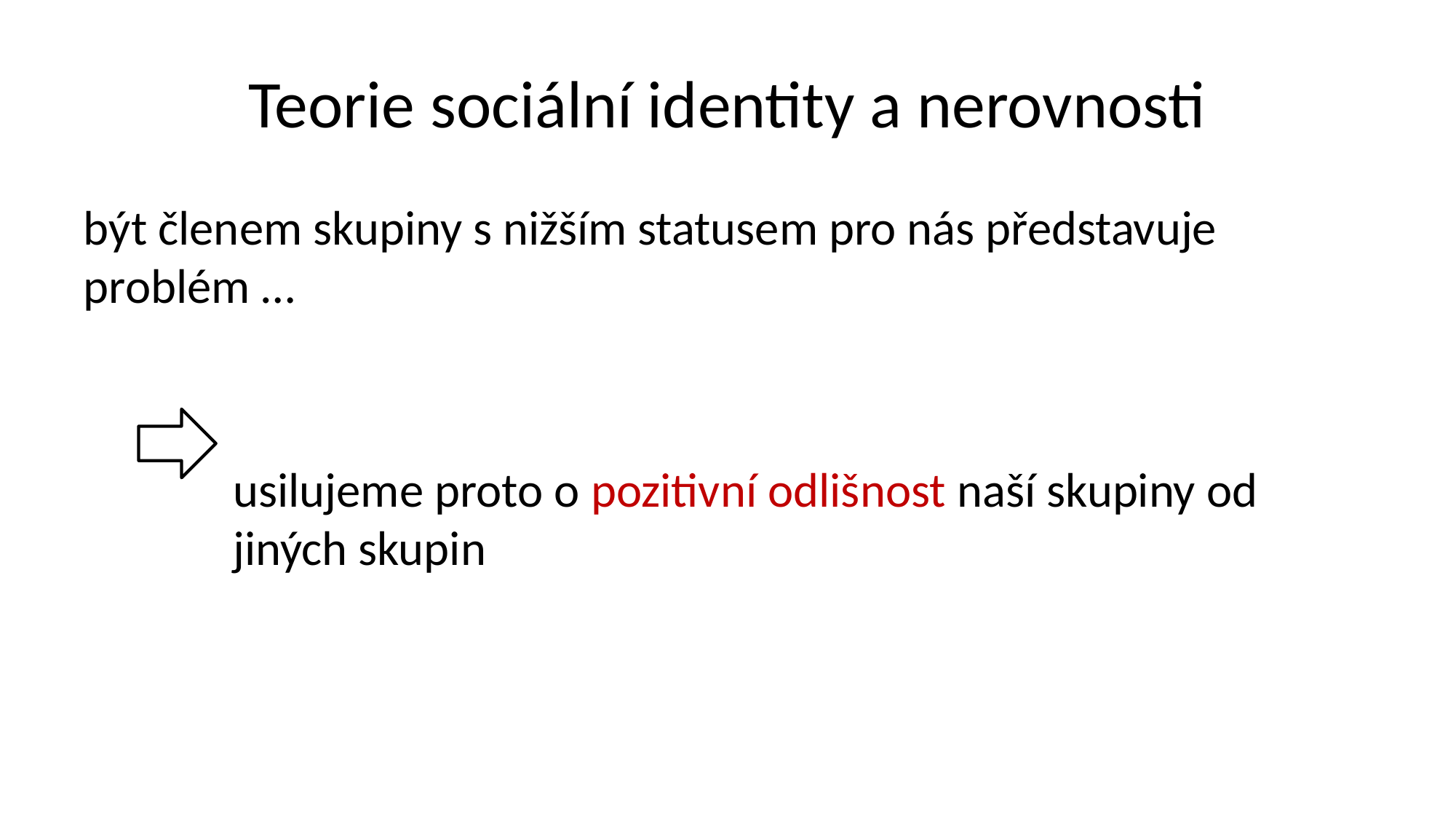

# Teorie sociální identity a nerovnosti
být členem skupiny s nižším statusem pro nás představuje problém …

usilujeme proto o pozitivní odlišnost naší skupiny od jiných skupin